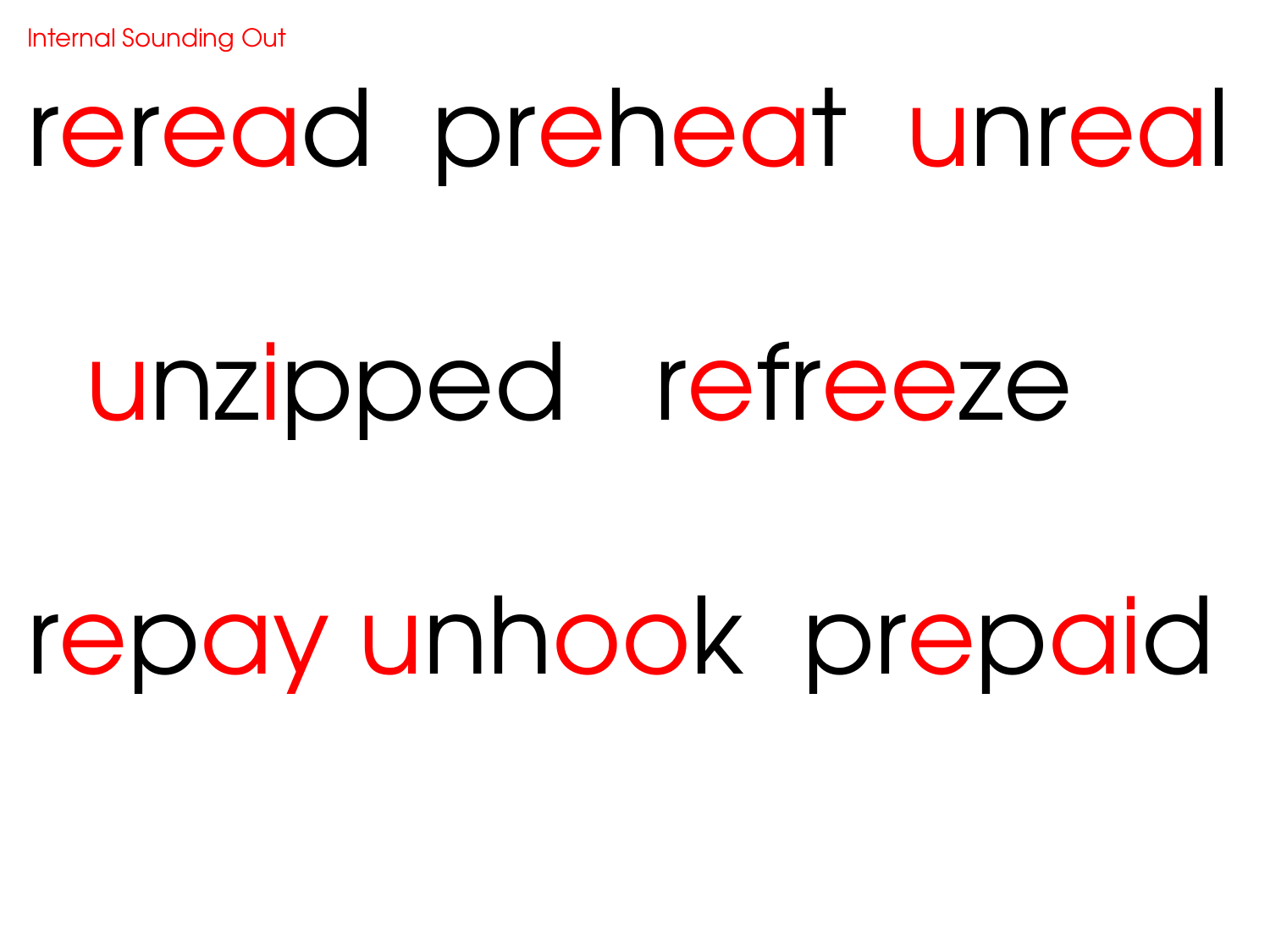

Internal Sounding Out
reread  preheat  unreal

  unzipped   refreeze

repay unhook  prepaid